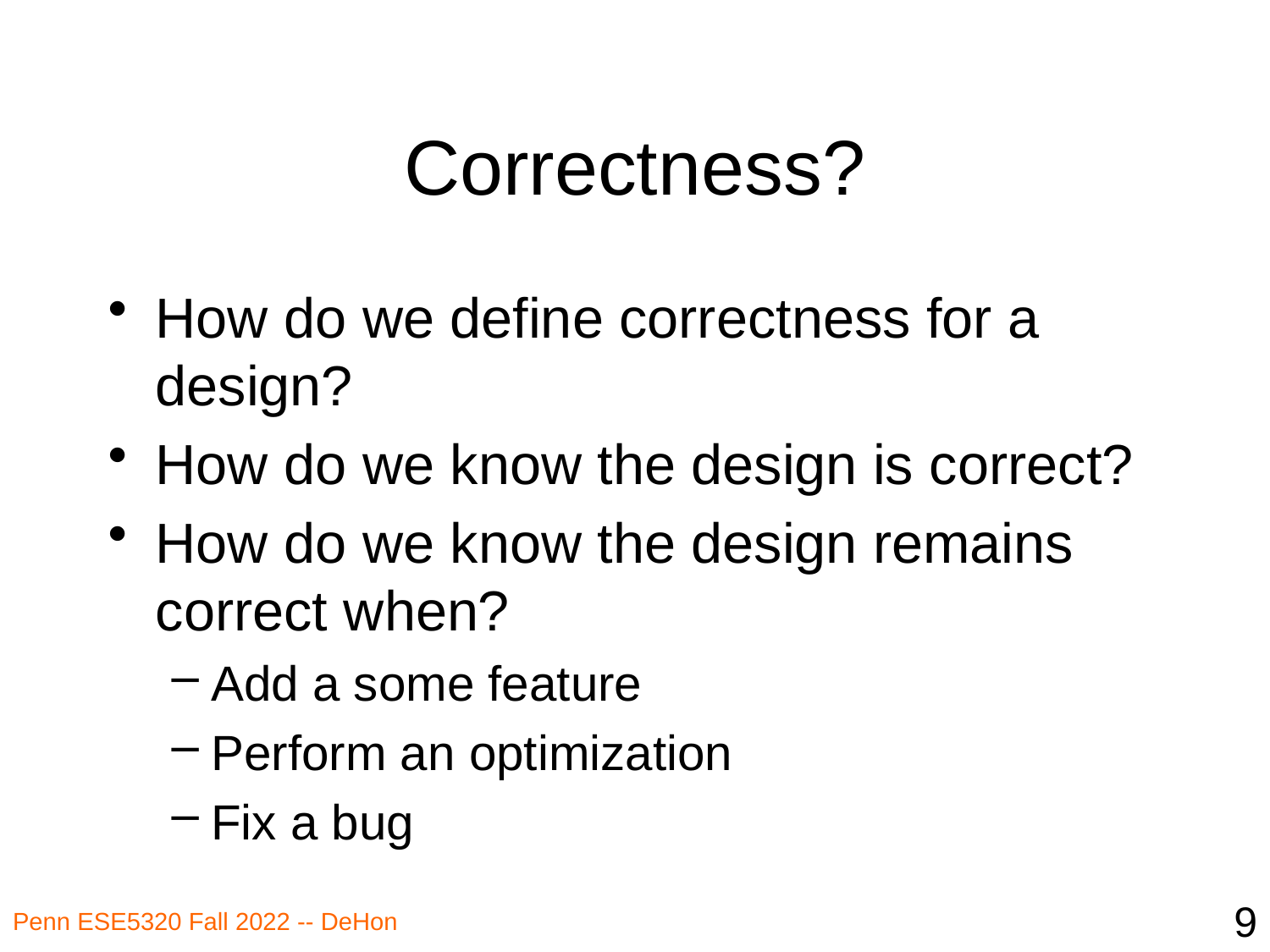

# Correctness?
How do we define correctness for a design?
How do we know the design is correct?
How do we know the design remains correct when?
Add a some feature
Perform an optimization
Fix a bug
9
Penn ESE5320 Fall 2022 -- DeHon